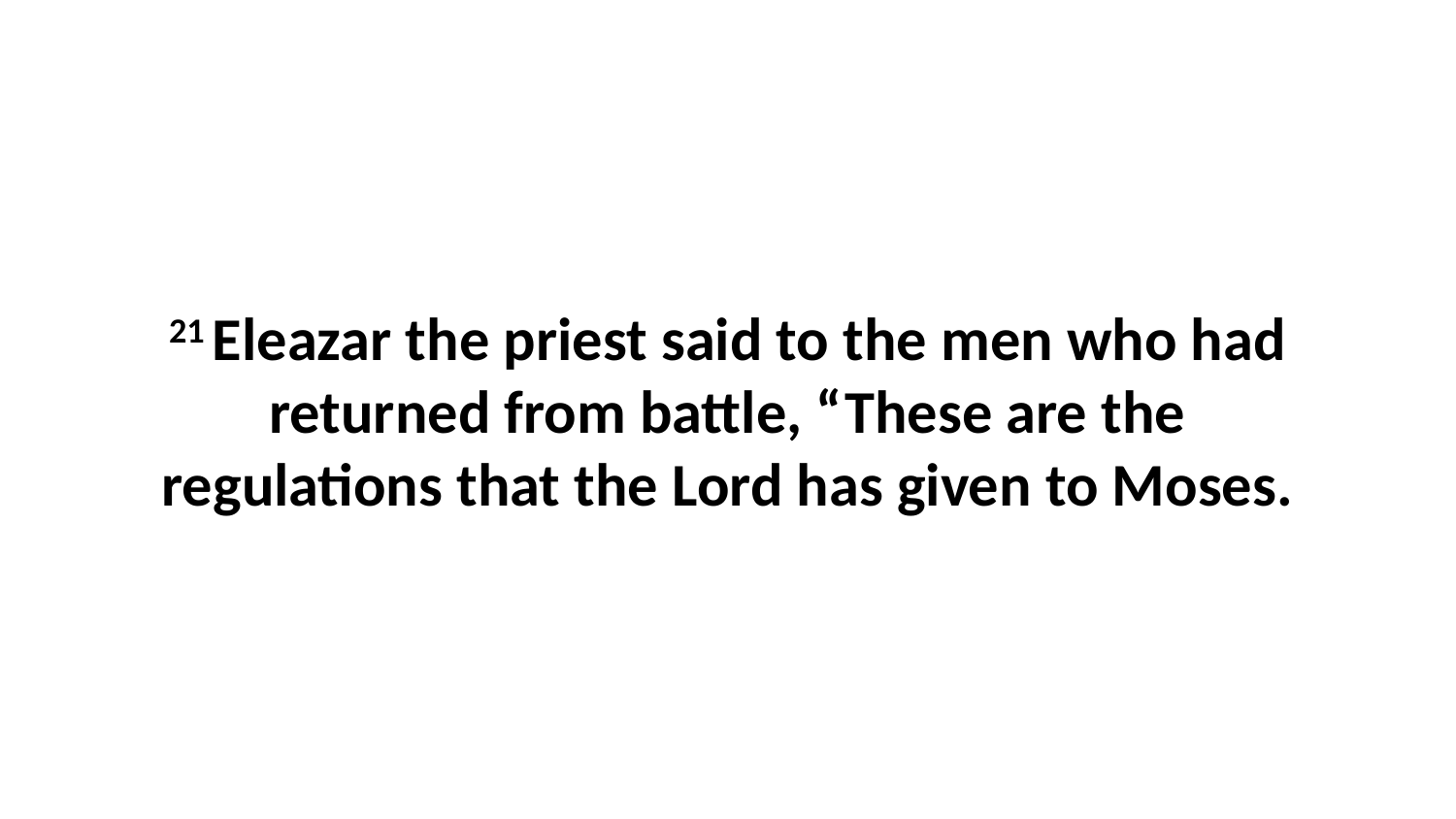

21 Eleazar the priest said to the men who had returned from battle, “These are the regulations that the Lord has given to Moses.